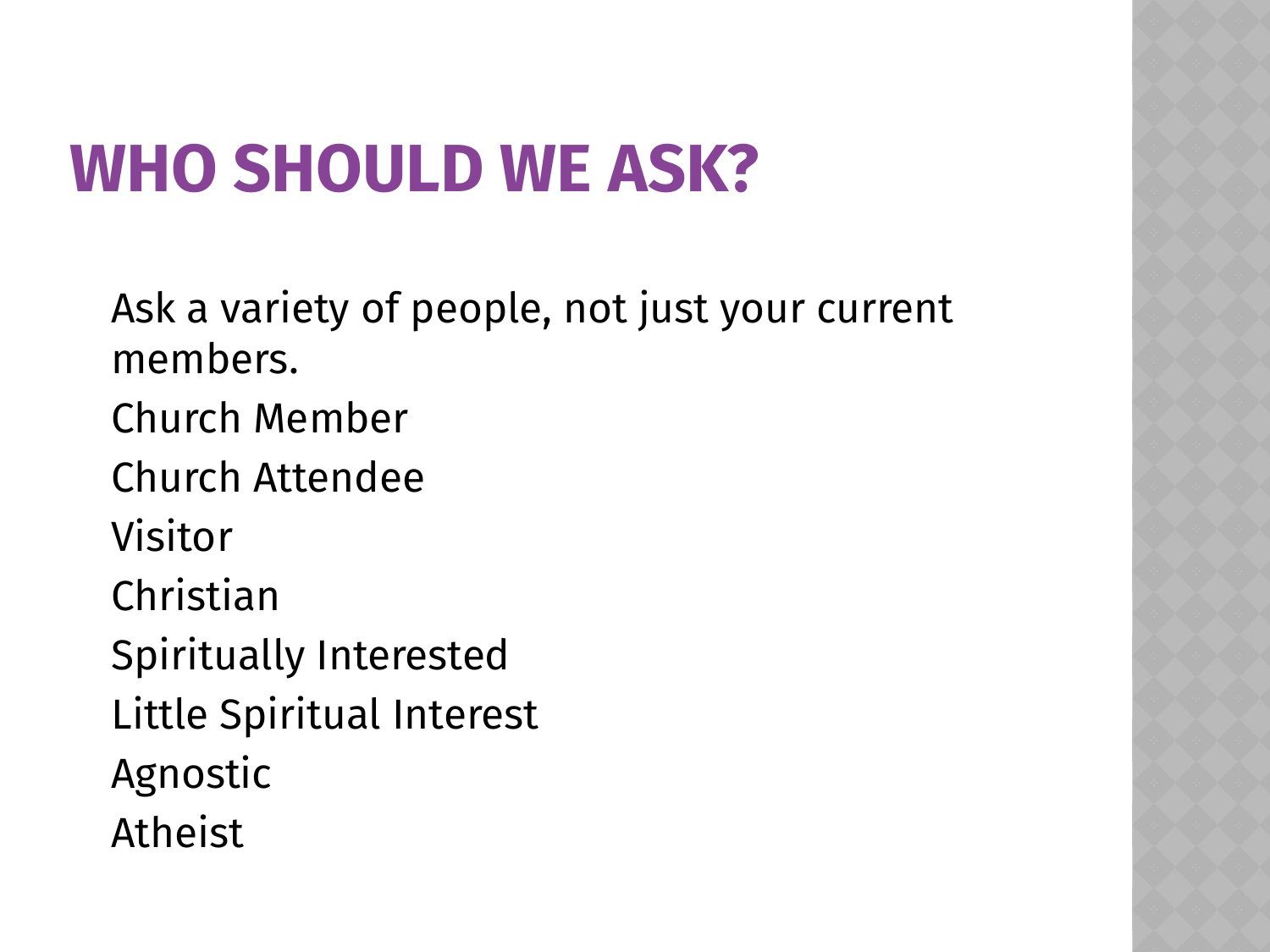

# WHO SHOULD WE ASK?
	Ask a variety of people, not just your current members.
		Church Member
		Church Attendee
		Visitor
		Christian
		Spiritually Interested
		Little Spiritual Interest
		Agnostic
		Atheist